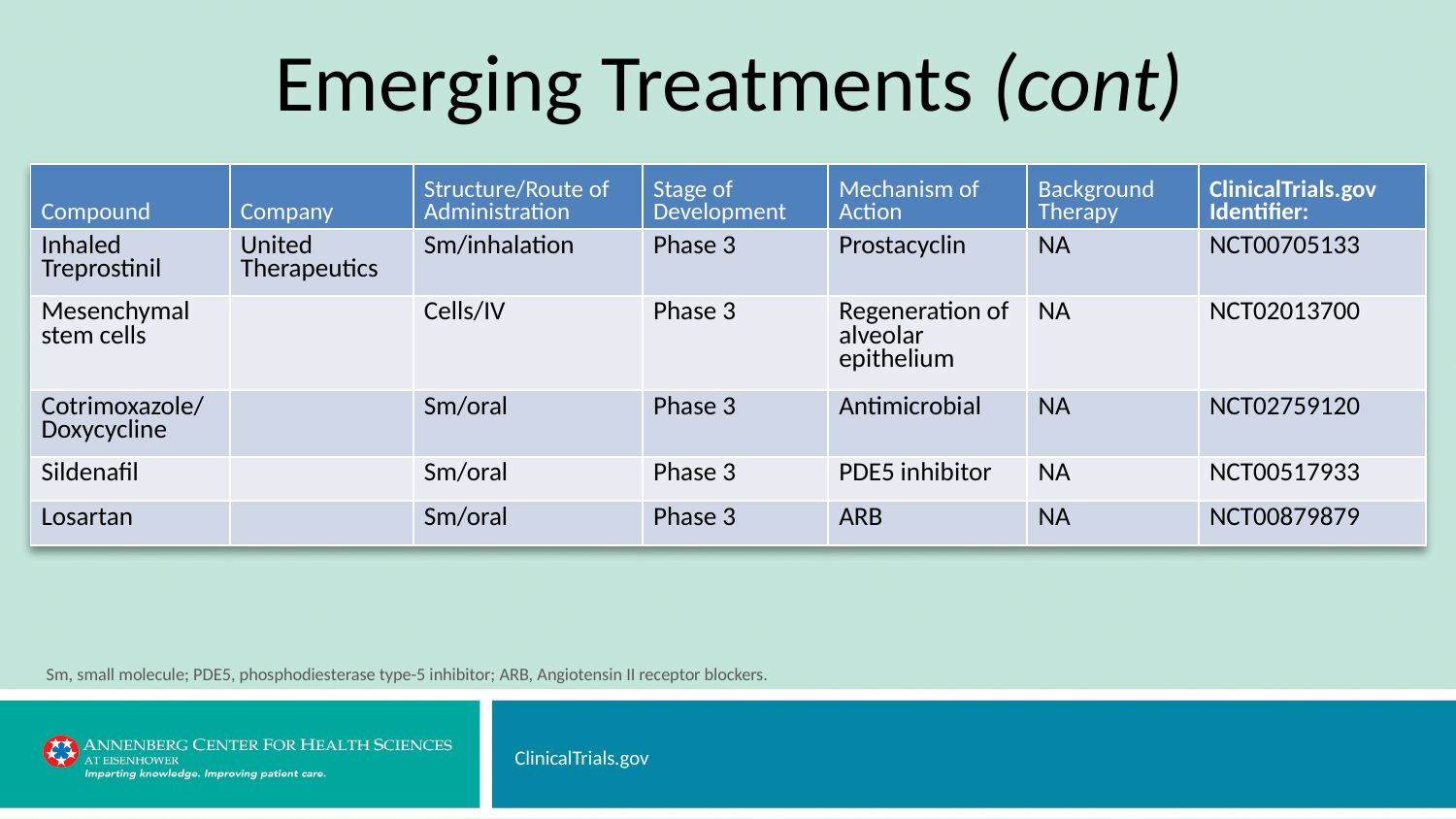

# Emerging Treatments (cont)
| Compound | Company | Structure/Route of Administration | Stage of Development | Mechanism of Action | Background Therapy | ClinicalTrials.gov Identifier: |
| --- | --- | --- | --- | --- | --- | --- |
| Inhaled Treprostinil | United Therapeutics | Sm/inhalation | Phase 3 | Prostacyclin | NA | NCT00705133 |
| Mesenchymal stem cells |  | Cells/IV | Phase 3 | Regeneration of alveolar epithelium | NA | NCT02013700 |
| Cotrimoxazole/ Doxycycline |  | Sm/oral | Phase 3 | Antimicrobial | NA | NCT02759120 |
| Sildenafil |  | Sm/oral | Phase 3 | PDE5 inhibitor | NA | NCT00517933 |
| Losartan |  | Sm/oral | Phase 3 | ARB | NA | NCT00879879 |
Sm, small molecule; PDE5, phosphodiesterase type-5 inhibitor; ARB, Angiotensin II receptor blockers.
ClinicalTrials.gov